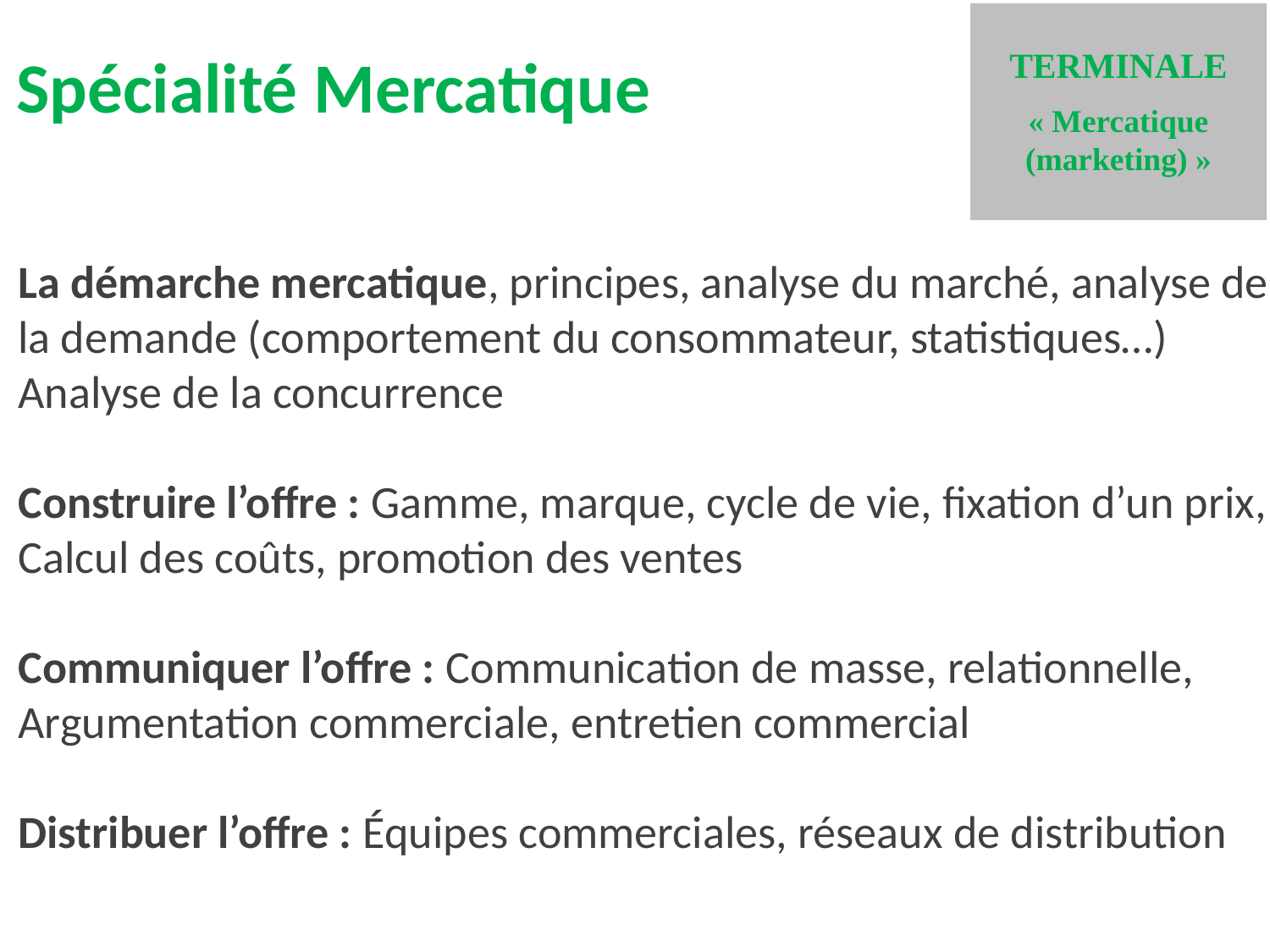

Spécialité Mercatique
TERMINALE
« Mercatique (marketing) »
La démarche mercatique, principes, analyse du marché, analyse de
la demande (comportement du consommateur, statistiques…)
Analyse de la concurrence

Construire l’offre : Gamme, marque, cycle de vie, fixation d’un prix,
Calcul des coûts, promotion des ventes

Communiquer l’offre : Communication de masse, relationnelle,
Argumentation commerciale, entretien commercial

Distribuer l’offre : Équipes commerciales, réseaux de distribution